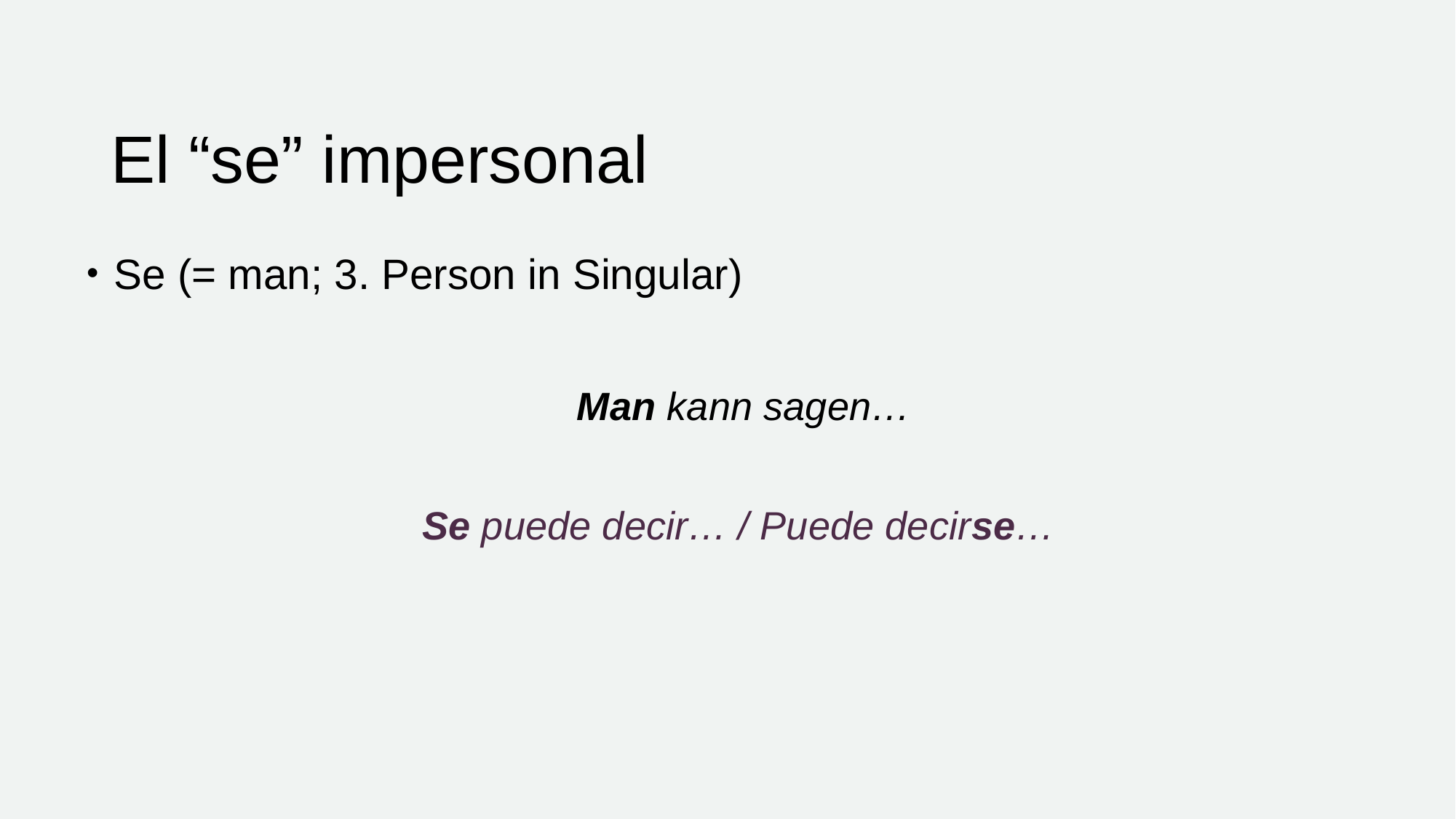

# El “se” impersonal
Se (= man; 3. Person in Singular)

Man kann sagen…

Se puede decir… / Puede decirse…